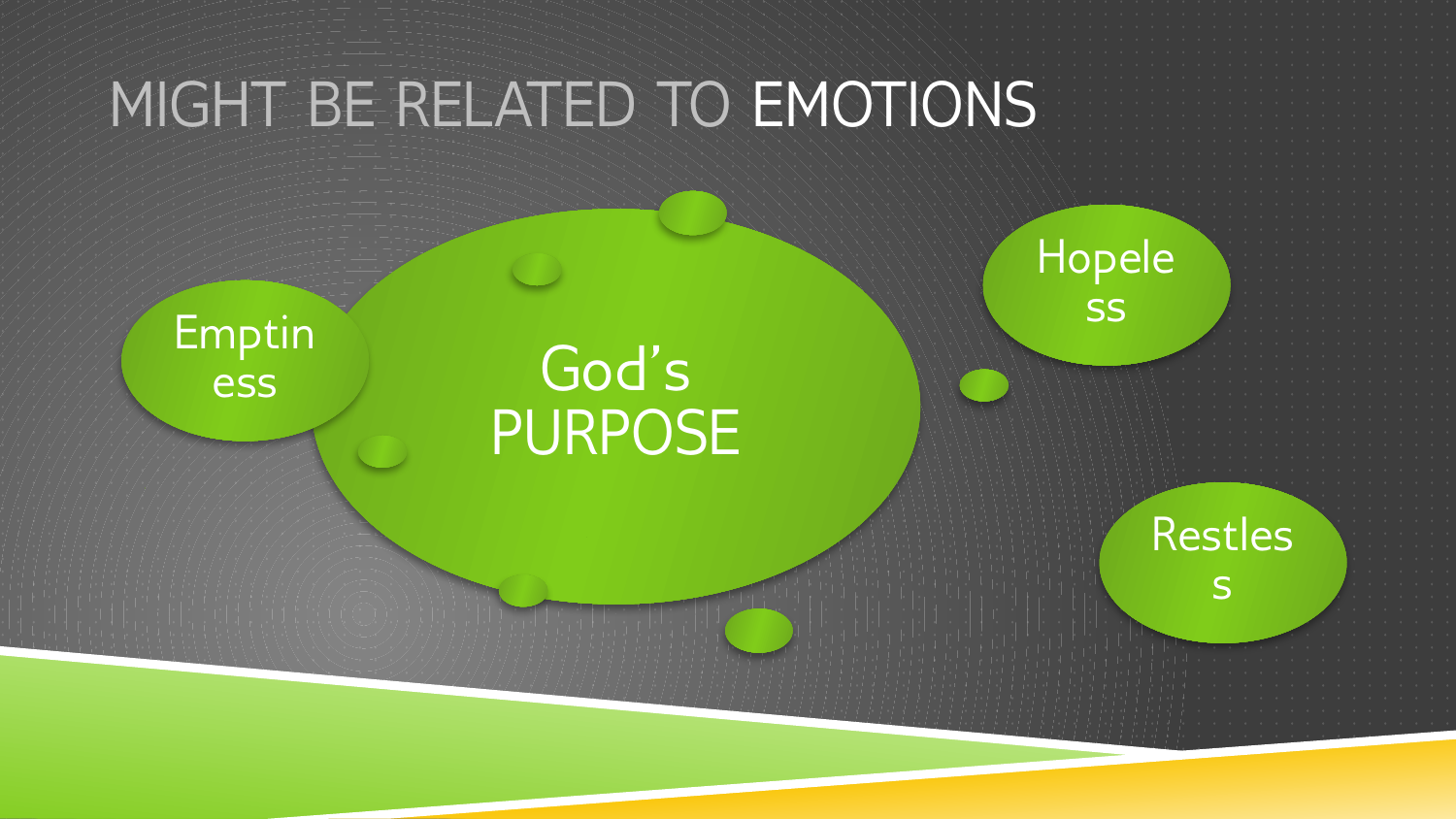

# Might be related to Emotions
God’s PURPOSE
Emptiness
Restless
Hopeless